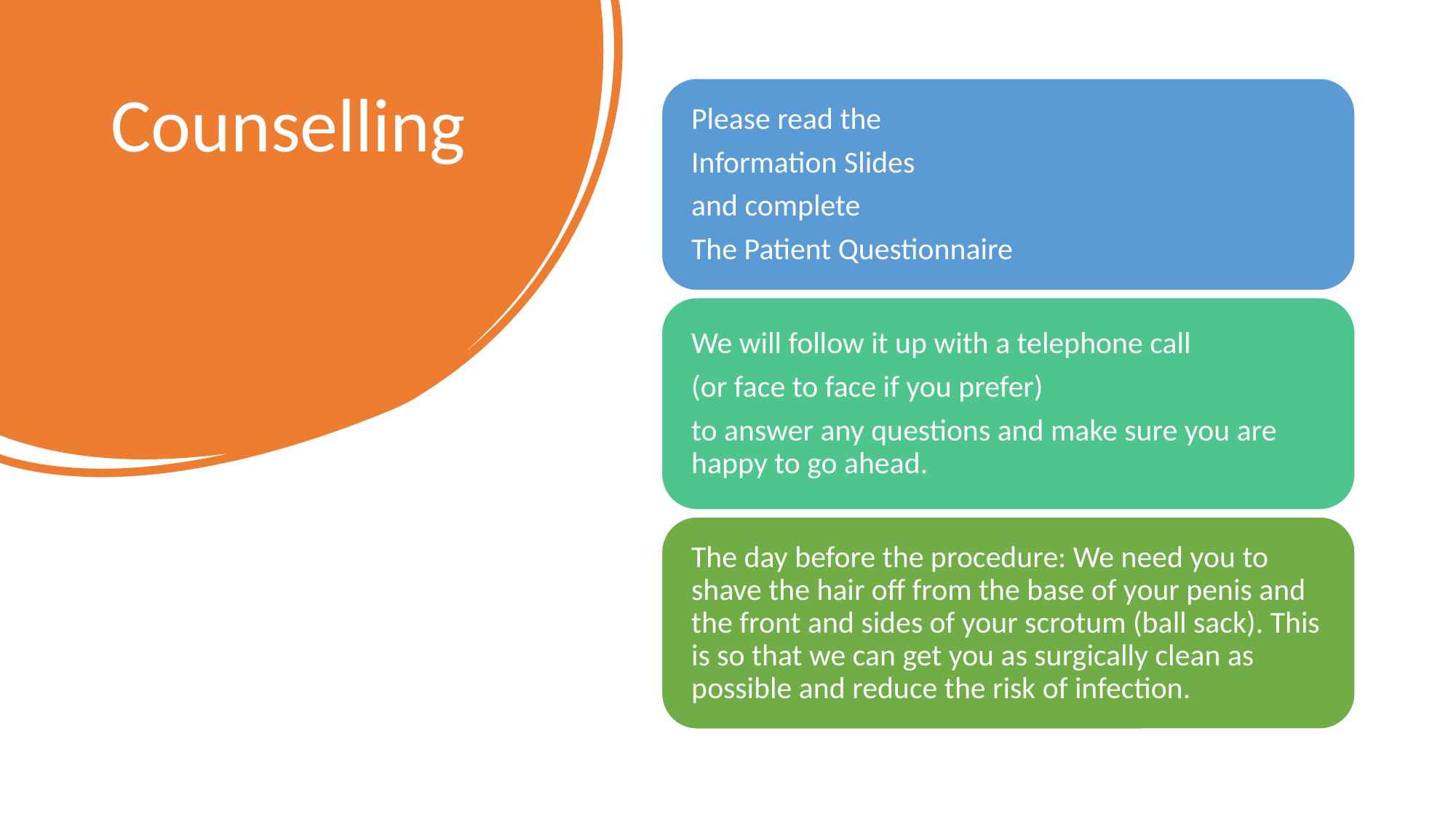

Please read the
Information Slides
and complete
The Patient Questionnaire
We will follow it up with a telephone call
(or face to face if you prefer)
to answer any questions and make sure you are happy to go ahead.
The day before the procedure: We need you to shave the hair off from the base of your penis and the front and sides of your scrotum (ball sack). This is so that we can get you as surgically clean as possible and reduce the risk of infection.
# Counselling